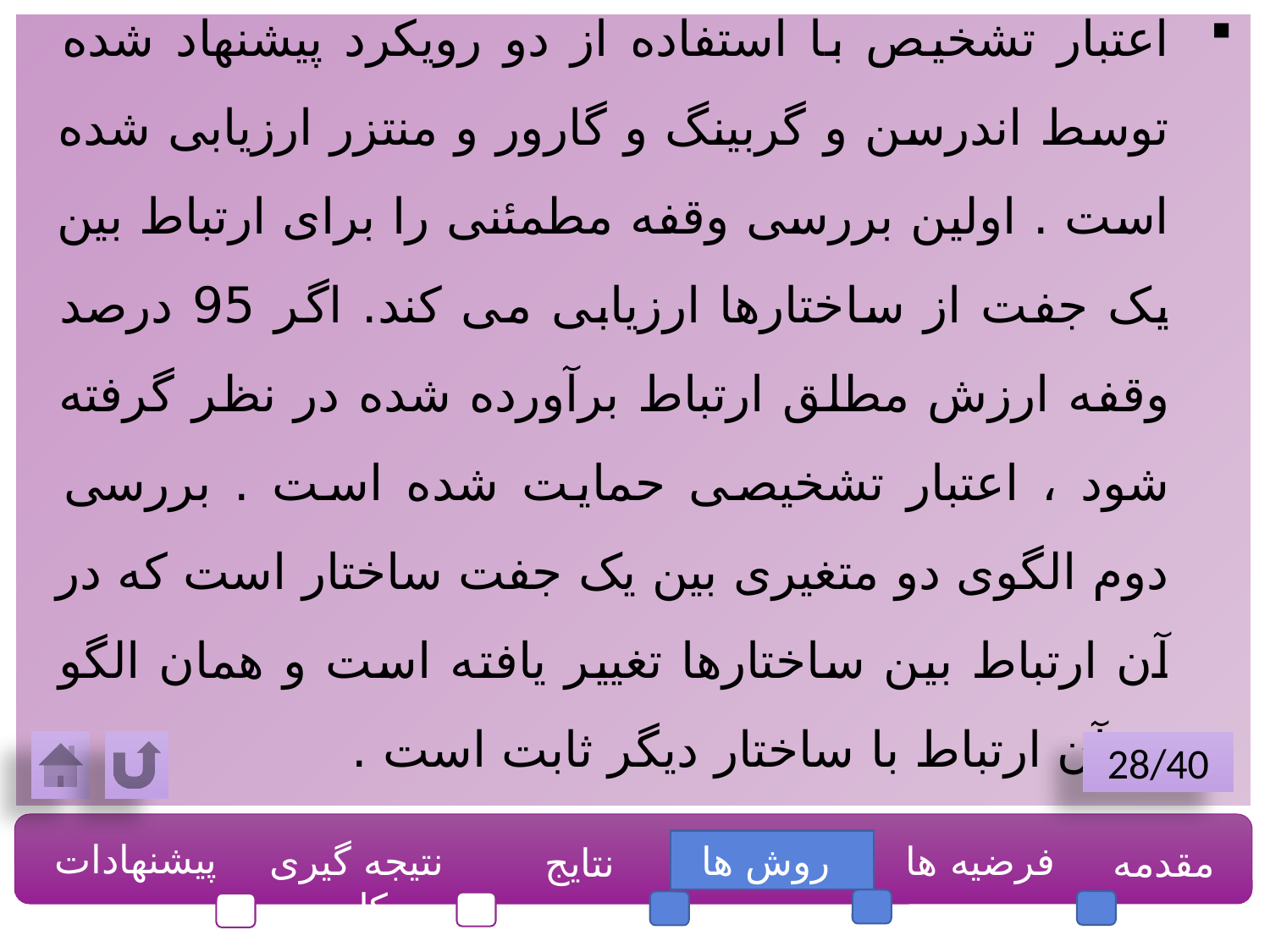

اعتبار تشخیص با استفاده از دو رویکرد پیشنهاد شده توسط اندرسن و گربینگ و گارور و منتزر ارزیابی شده است . اولین بررسی وقفه مطمئنی را برای ارتباط بین یک جفت از ساختارها ارزیابی می کند. اگر 95 درصد وقفه ارزش مطلق ارتباط برآورده شده در نظر گرفته شود ، اعتبار تشخیصی حمایت شده است . بررسی دوم الگوی دو متغیری بین یک جفت ساختار است که در آن ارتباط بین ساختارها تغییر یافته است و همان الگو در آن ارتباط با ساختار دیگر ثابت است .

28/40

پیشنهادات
نتیجه گیری کلی
 روش ها
فرضیه ها
مقدمه
نتایج